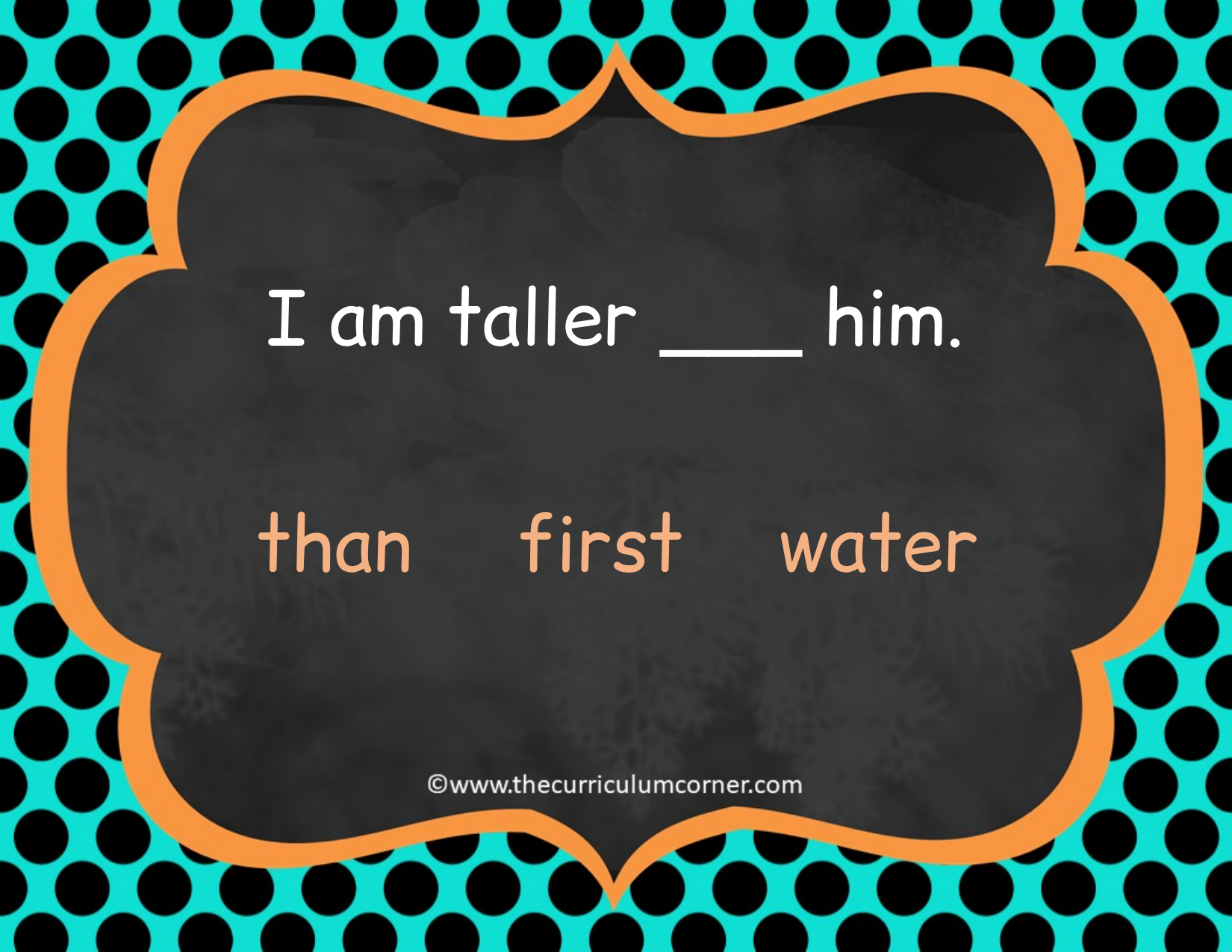

I am taller ___ him.
than
first
water